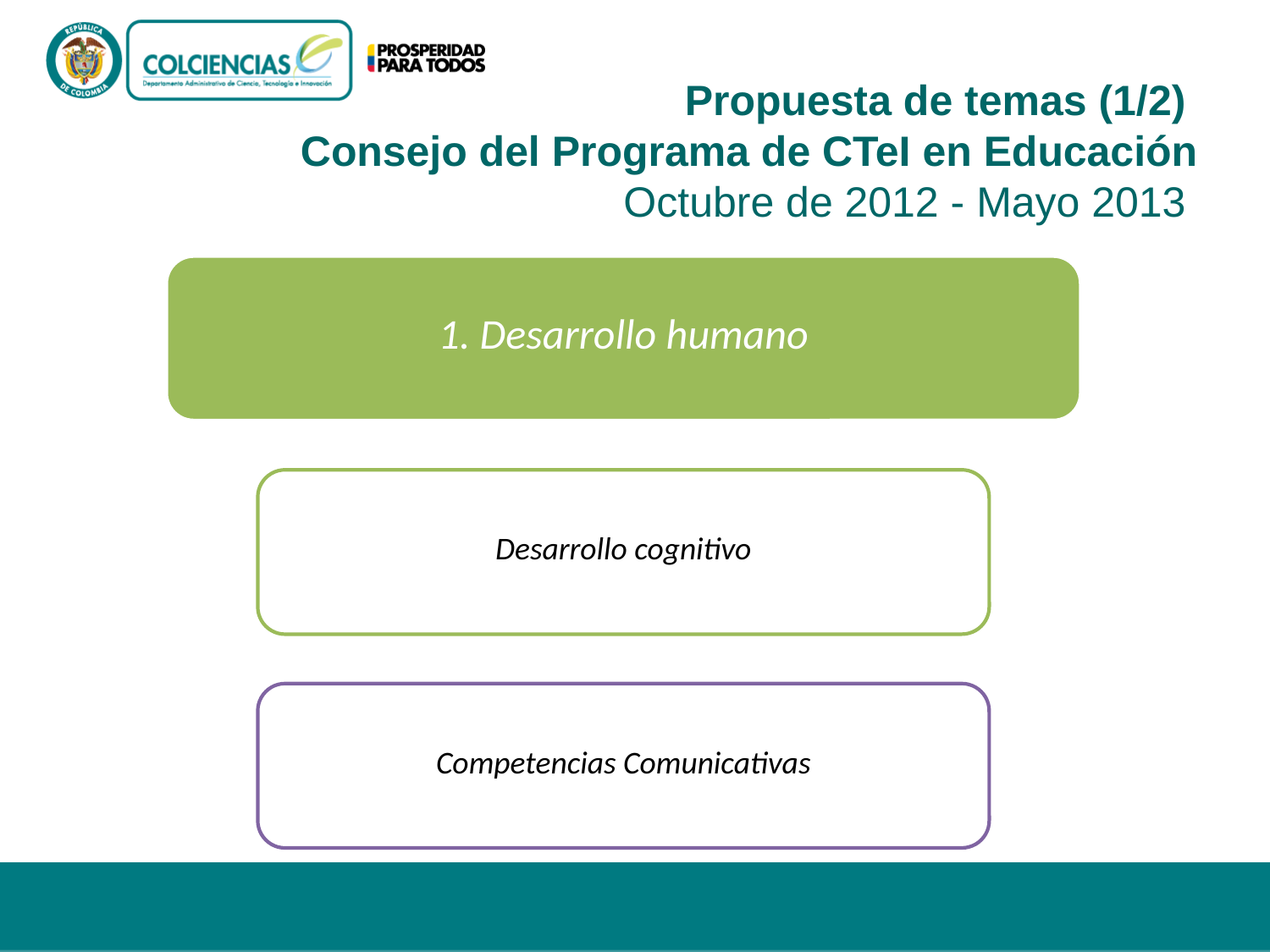

# Propuesta de temas (1/2) Consejo del Programa de CTeI en Educación Octubre de 2012 - Mayo 2013
1. Desarrollo humano
Desarrollo cognitivo
Competencias Comunicativas